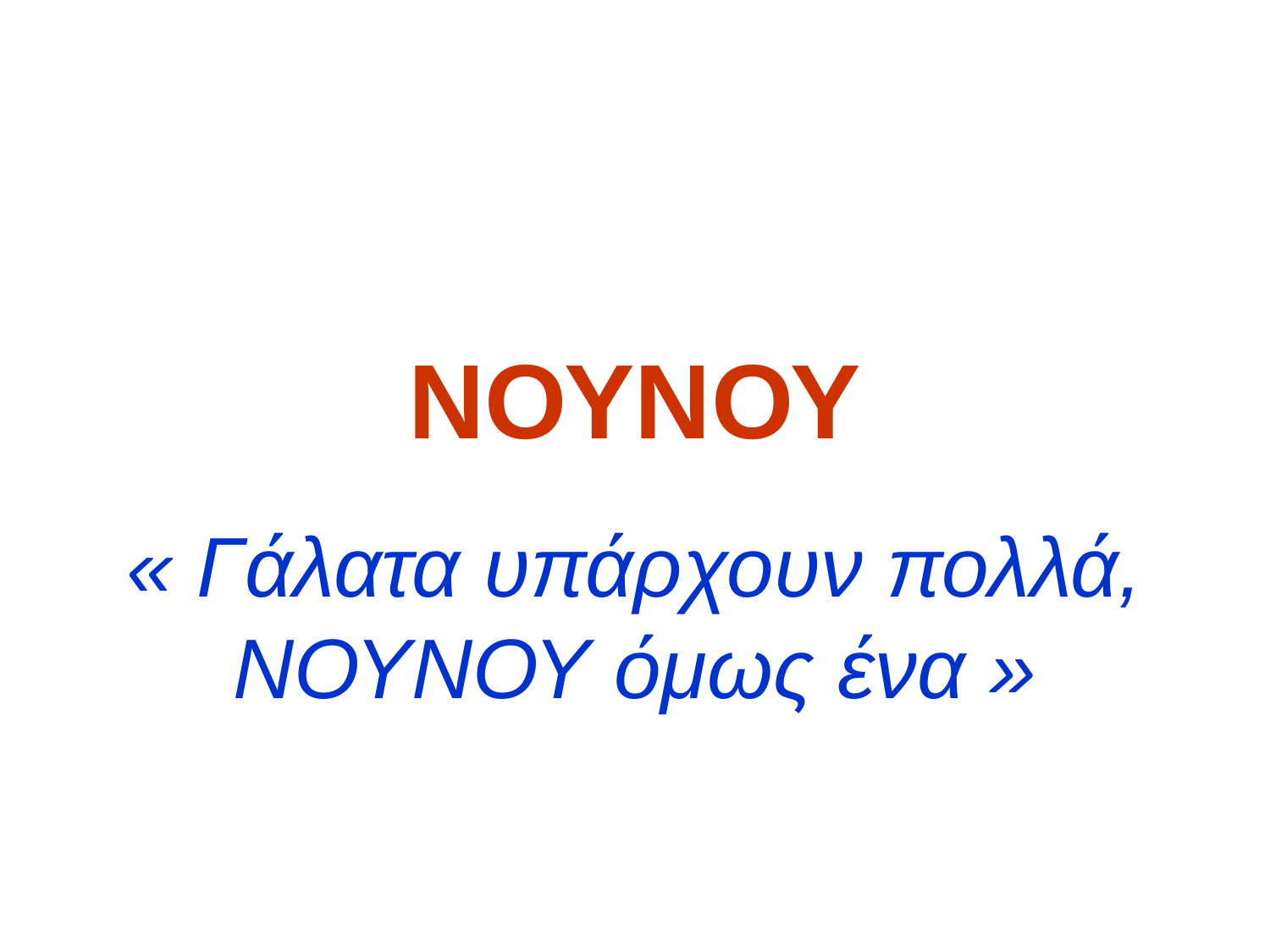

# ΝΟΥΝΟΥ
« Γάλατα υπάρχουν πολλά, ΝΟΥΝΟΥ όμως ένα »